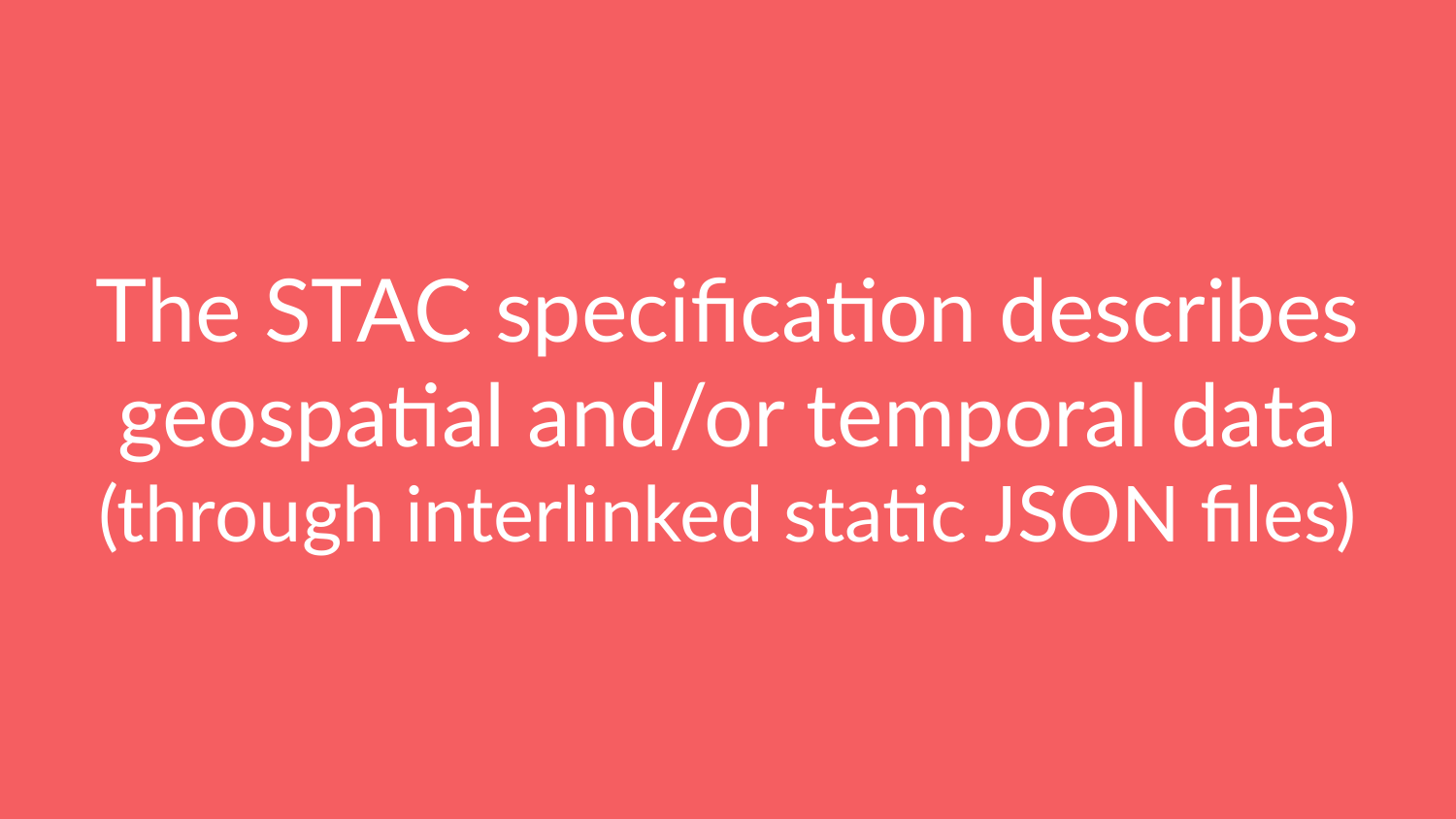

# The STAC specification describes geospatial and/or temporal data (through interlinked static JSON files)